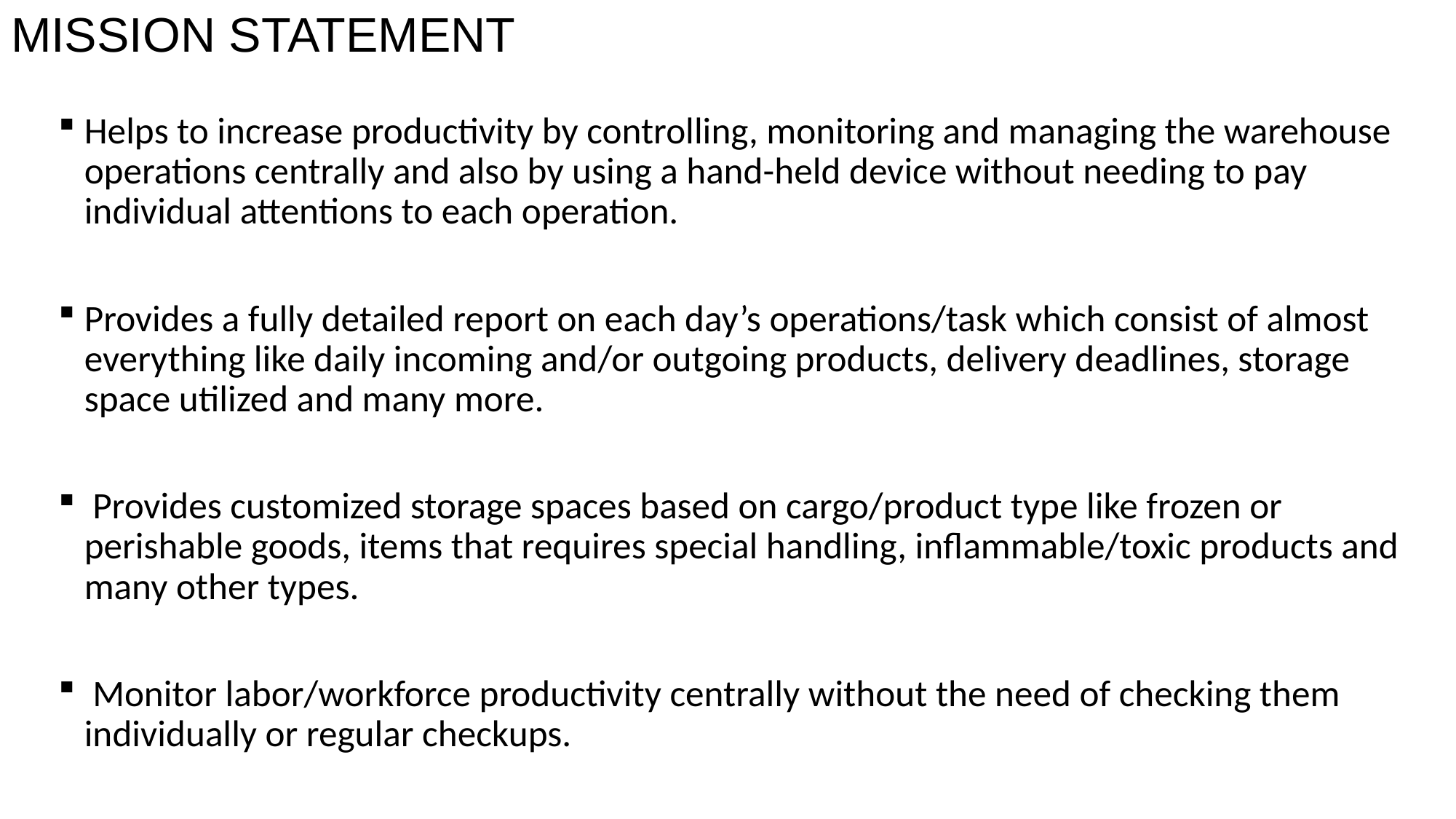

# MISSION STATEMENT
Helps to increase productivity by controlling, monitoring and managing the warehouse operations centrally and also by using a hand-held device without needing to pay individual attentions to each operation.

Provides a fully detailed report on each day’s operations/task which consist of almost everything like daily incoming and/or outgoing products, delivery deadlines, storage space utilized and many more.

 Provides customized storage spaces based on cargo/product type like frozen or perishable goods, items that requires special handling, inflammable/toxic products and many other types.

 Monitor labor/workforce productivity centrally without the need of checking them individually or regular checkups.